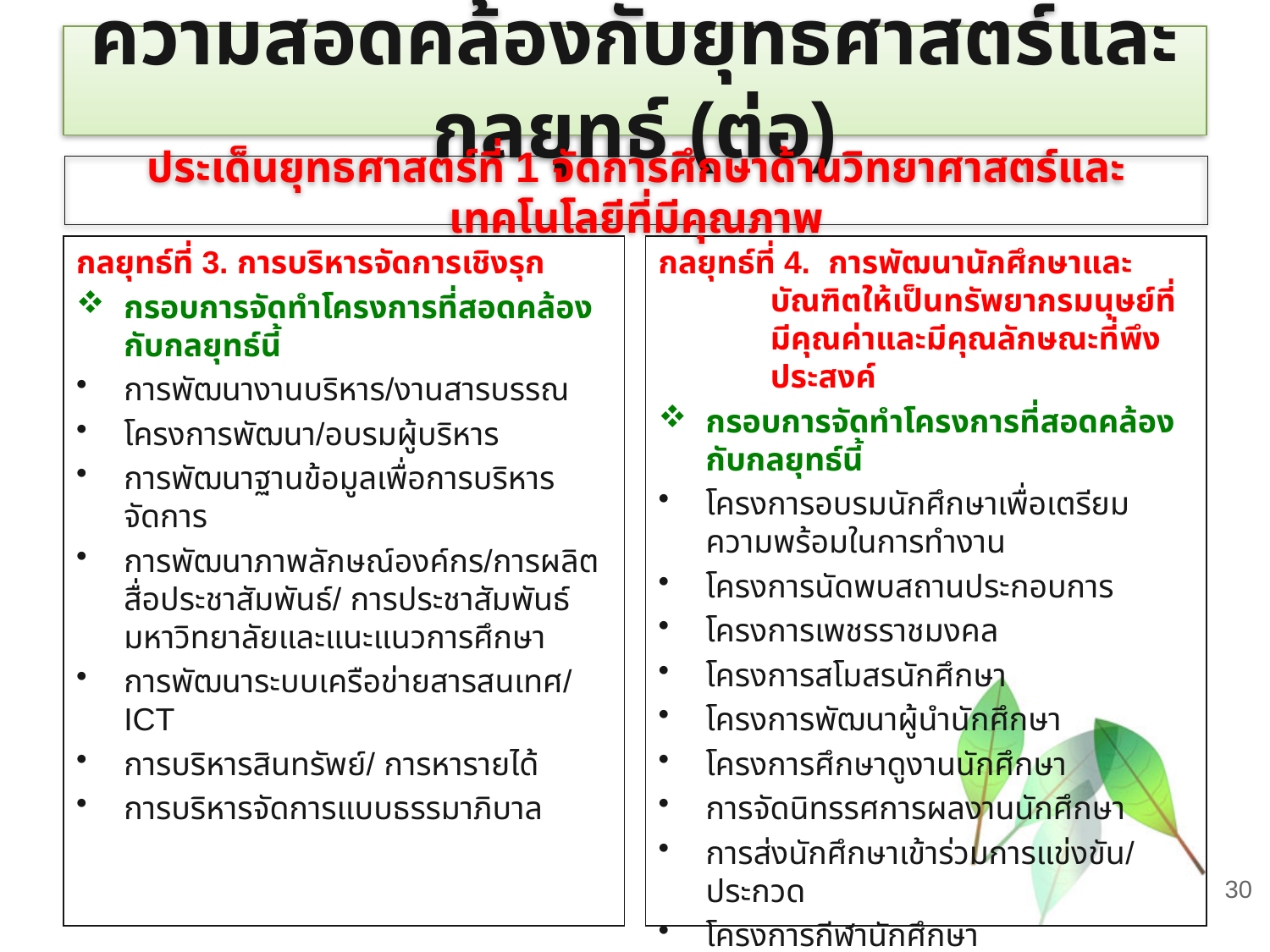

ความสอดคล้องกับยุทธศาสตร์และกลยุทธ์ (ต่อ)
ประเด็นยุทธศาสตร์ที่ 1 จัดการศึกษาด้านวิทยาศาสตร์และเทคโนโลยีที่มีคุณภาพ
กลยุทธ์ที่ 3. การบริหารจัดการเชิงรุก
กรอบการจัดทำโครงการที่สอดคล้องกับกลยุทธ์นี้
การพัฒนางานบริหาร/งานสารบรรณ
โครงการพัฒนา/อบรมผู้บริหาร
การพัฒนาฐานข้อมูลเพื่อการบริหารจัดการ
การพัฒนาภาพลักษณ์องค์กร/การผลิตสื่อประชาสัมพันธ์/ การประชาสัมพันธ์มหาวิทยาลัยและแนะแนวการศึกษา
การพัฒนาระบบเครือข่ายสารสนเทศ/ ICT
การบริหารสินทรัพย์/ การหารายได้
การบริหารจัดการแบบธรรมาภิบาล
กลยุทธ์ที่ 4.  การพัฒนานักศึกษาและบัณฑิตให้เป็นทรัพยากรมนุษย์ที่มีคุณค่าและมีคุณลักษณะที่พึงประสงค์
กรอบการจัดทำโครงการที่สอดคล้องกับกลยุทธ์นี้
โครงการอบรมนักศึกษาเพื่อเตรียมความพร้อมในการทำงาน
โครงการนัดพบสถานประกอบการ
โครงการเพชรราชมงคล
โครงการสโมสรนักศึกษา
โครงการพัฒนาผู้นำนักศึกษา
โครงการศึกษาดูงานนักศึกษา
การจัดนิทรรศการผลงานนักศึกษา
การส่งนักศึกษาเข้าร่วมการแข่งขัน/ประกวด
โครงการกีฬานักศึกษา
โครงการอบรมคุณธรรม/จริยธรรม/ปลูกจิตสำนึกของนักศึกษา
โครงการความร่วมมือในการส่งนักศึกษาเข้าฝึกงาน/ดูงาน
30